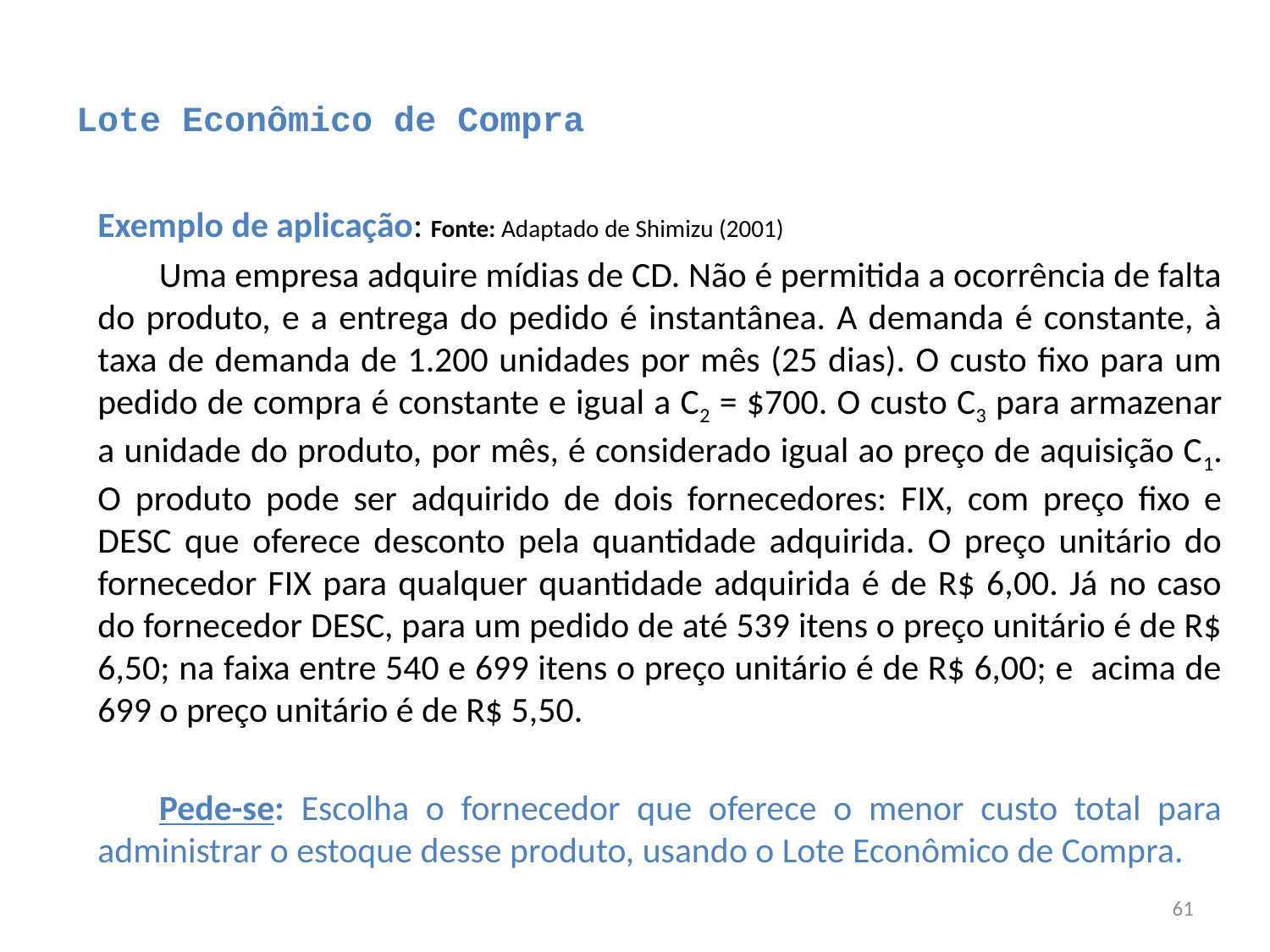

# Lote Econômico de Compra
Exemplo de aplicação: Fonte: Adaptado de Shimizu (2001)
Uma empresa adquire mídias de CD. Não é permitida a ocorrência de falta do produto, e a entrega do pedido é instantânea. A demanda é constante, à taxa de demanda de 1.200 unidades por mês (25 dias). O custo fixo para um pedido de compra é constante e igual a C2 = $700. O custo C3 para armazenar a unidade do produto, por mês, é considerado igual ao preço de aquisição C1. O produto pode ser adquirido de dois fornecedores: FIX, com preço fixo e DESC que oferece desconto pela quantidade adquirida. O preço unitário do fornecedor FIX para qualquer quantidade adquirida é de R$ 6,00. Já no caso do fornecedor DESC, para um pedido de até 539 itens o preço unitário é de R$ 6,50; na faixa entre 540 e 699 itens o preço unitário é de R$ 6,00; e  acima de 699 o preço unitário é de R$ 5,50.

Pede-se: Escolha o fornecedor que oferece o menor custo total para administrar o estoque desse produto, usando o Lote Econômico de Compra.

61